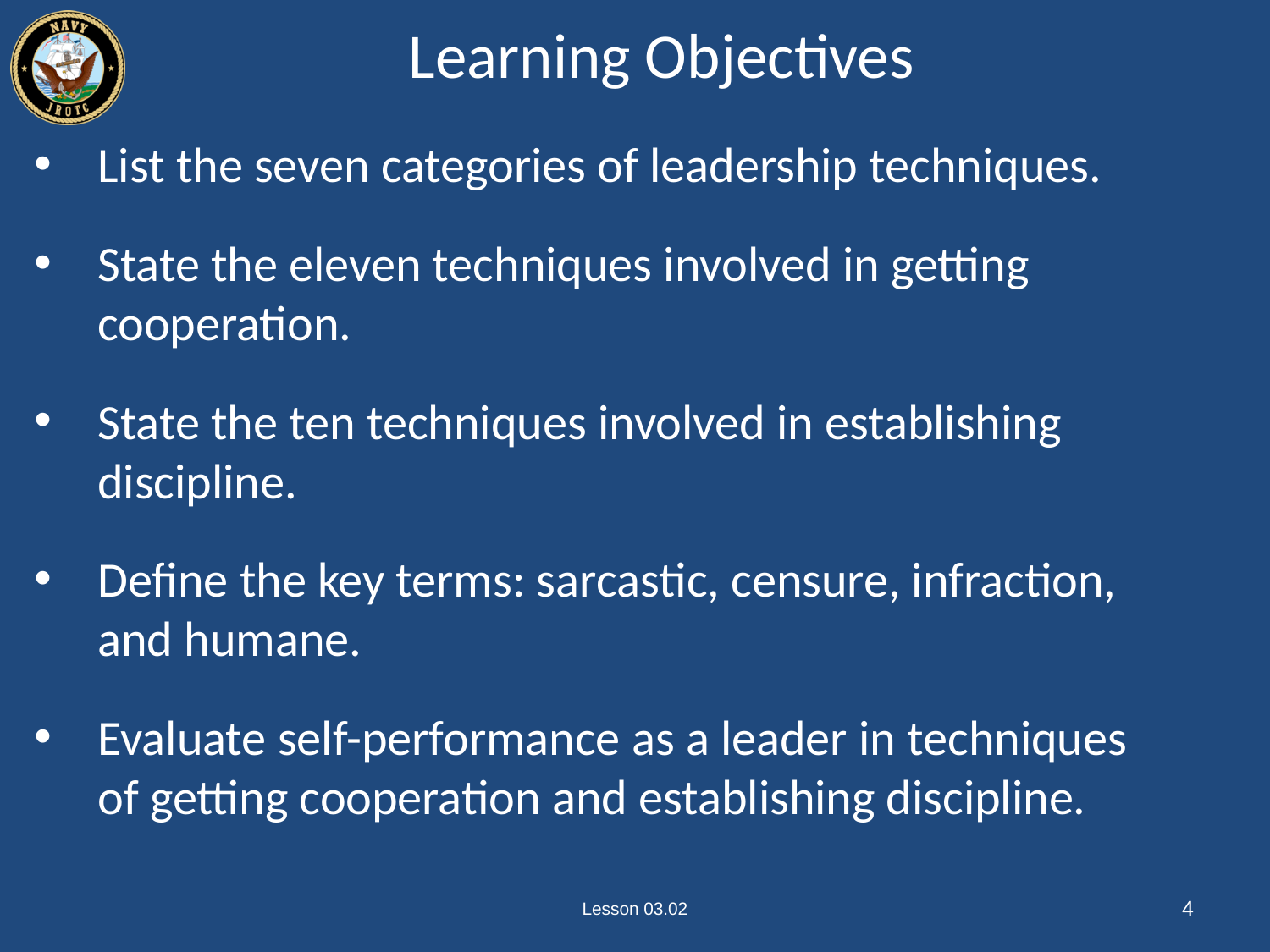

# Learning Objectives
List the seven categories of leadership techniques.

State the eleven techniques involved in getting cooperation.

State the ten techniques involved in establishing discipline.

Define the key terms: sarcastic, censure, infraction, and humane.

Evaluate self-performance as a leader in techniques of getting cooperation and establishing discipline.

Lesson 03.02
4